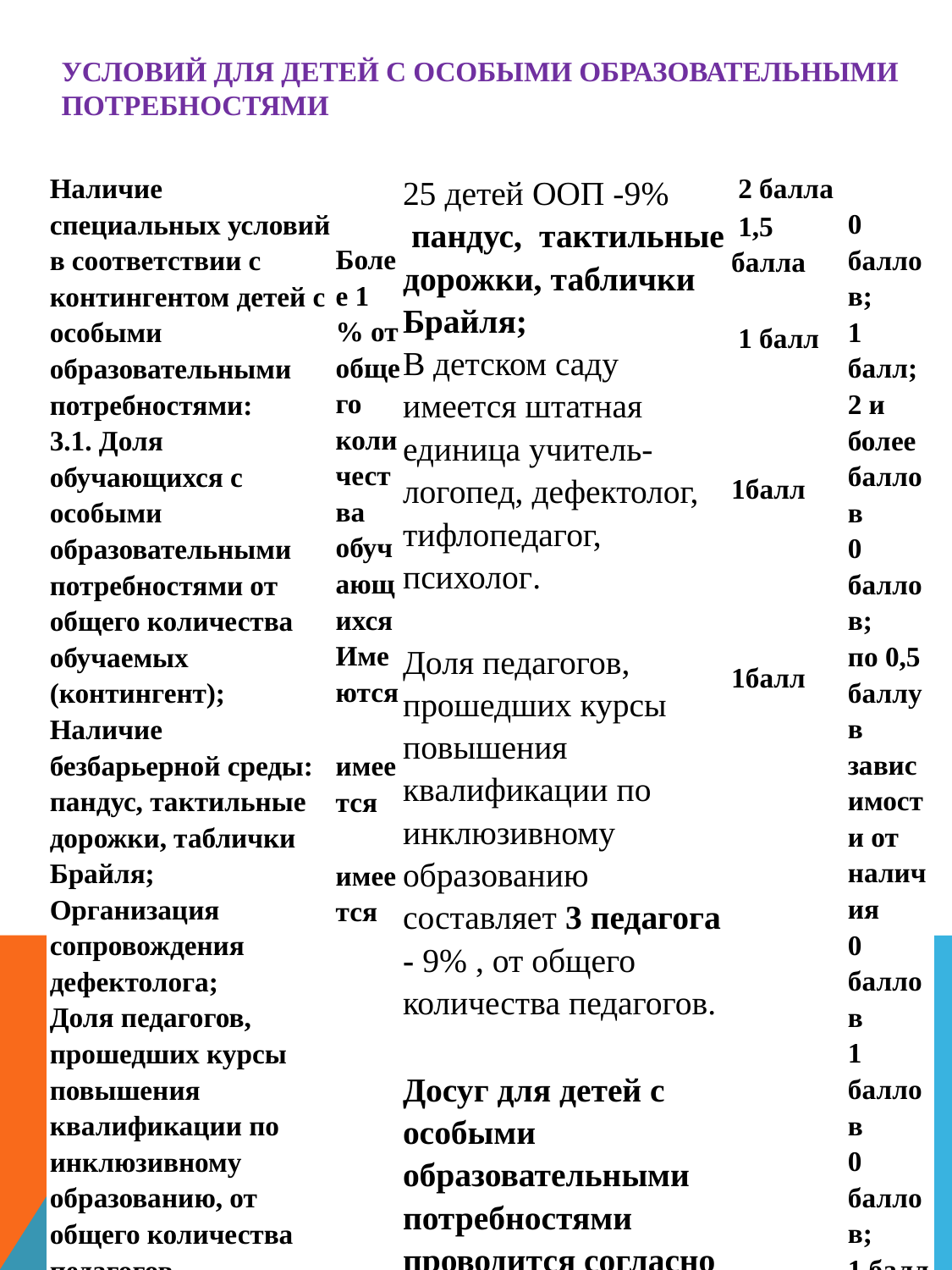

# УСЛОВИЙ ДЛЯ ДЕТЕЙ С ОСОБЫМИ ОБРАЗОВАТЕЛЬНЫМИ ПОТРЕБНОСТЯМИ
| Наличие специальных условий в соответствии с контингентом детей с особыми образовательными потребностями: 3.1. Доля обучающихся с особыми образовательными потребностями от общего количества обучаемых (контингент); Наличие безбарьерной среды: пандус, тактильные дорожки, таблички Брайля; Организация сопровождения дефектолога; Доля педагогов, прошедших курсы повышения квалификации по инклюзивному образованию, от общего количества педагогов Организация досуга для детей с особыми образовательными потребностями, в том числе детей надомного обучения (с учетом индивидуальных физических особенностей) | Более 1 % от общего количества обучающихся Имеются имеется имеется | 25 детей ООП -9%  пандус, тактильные дорожки, таблички Брайля; В детском саду имеется штатная единица учитель- логопед, дефектолог, тифлопедагог, психолог.   Доля педагогов, прошедших курсы повышения квалификации по инклюзивному образованию составляет 3 педагога - 9% , от общего количества педагогов.   Досуг для детей с особыми образовательными потребностями проводится согласно плана работы ДО | 2 балла  1,5 балла    1 балл 1балл 1балл | 0 баллов; 1 балл; 2 и более баллов 0 баллов; по 0,5 баллу в зависимости от наличия 0 баллов 1 баллов 0 баллов; 1 балл 0 баллов; 1 балл; 2 балла 0 баллов; 1 балл |
| --- | --- | --- | --- | --- |